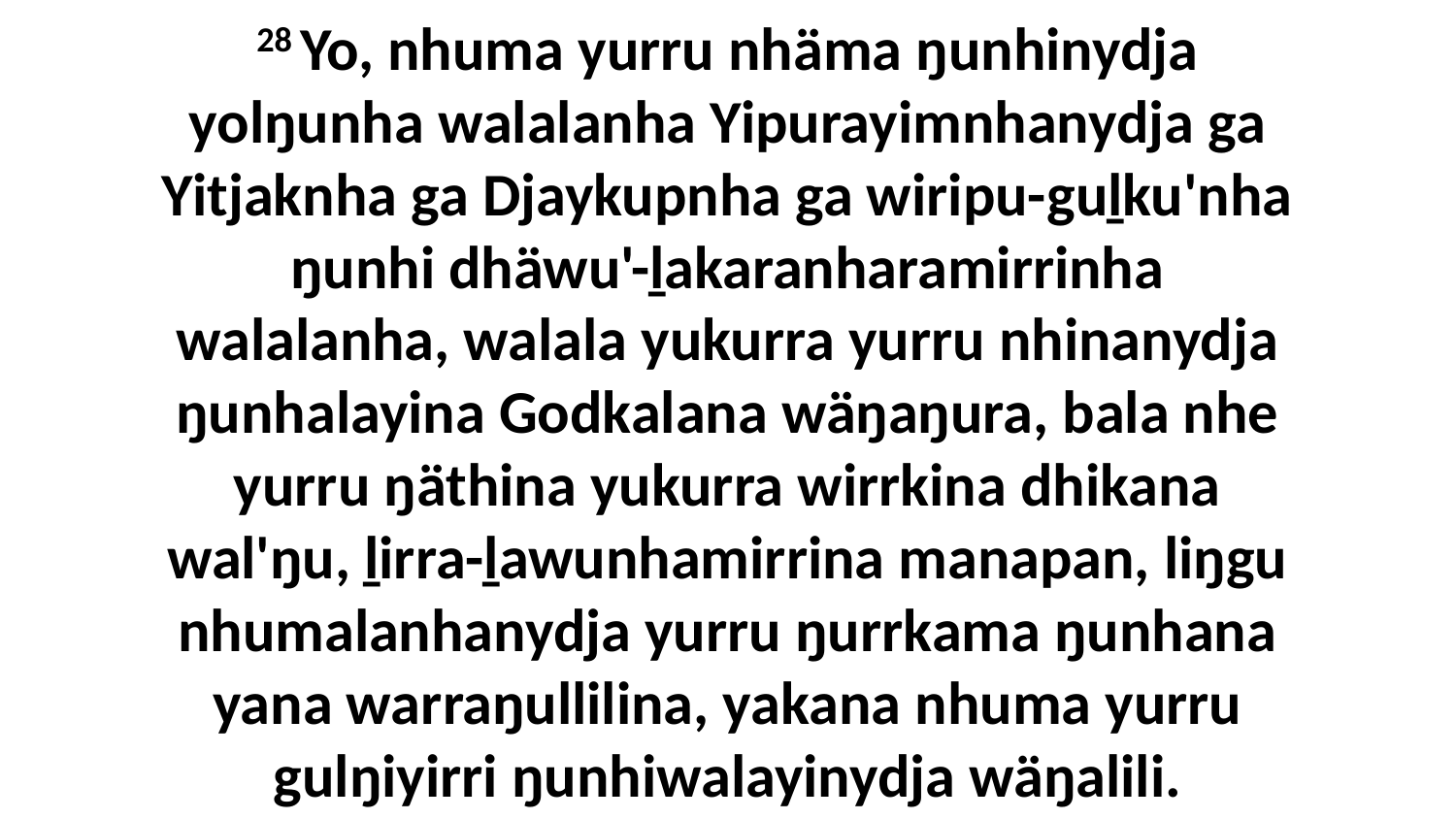

28 Yo, nhuma yurru nhäma ŋunhinydja yolŋunha walalanha Yipurayimnhanydja ga Yitjaknha ga Djaykupnha ga wiripu-guḻku'nha ŋunhi dhäwu'-ḻakaranharamirrinha walalanha, walala yukurra yurru nhinanydja ŋunhalayina Godkalana wäŋaŋura, bala nhe yurru ŋäthina yukurra wirrkina dhikana wal'ŋu, ḻirra-ḻawunhamirrina manapan, liŋgu nhumalanhanydja yurru ŋurrkama ŋunhana yana warraŋullilina, yakana nhuma yurru gulŋiyirri ŋunhiwalayinydja wäŋalili.